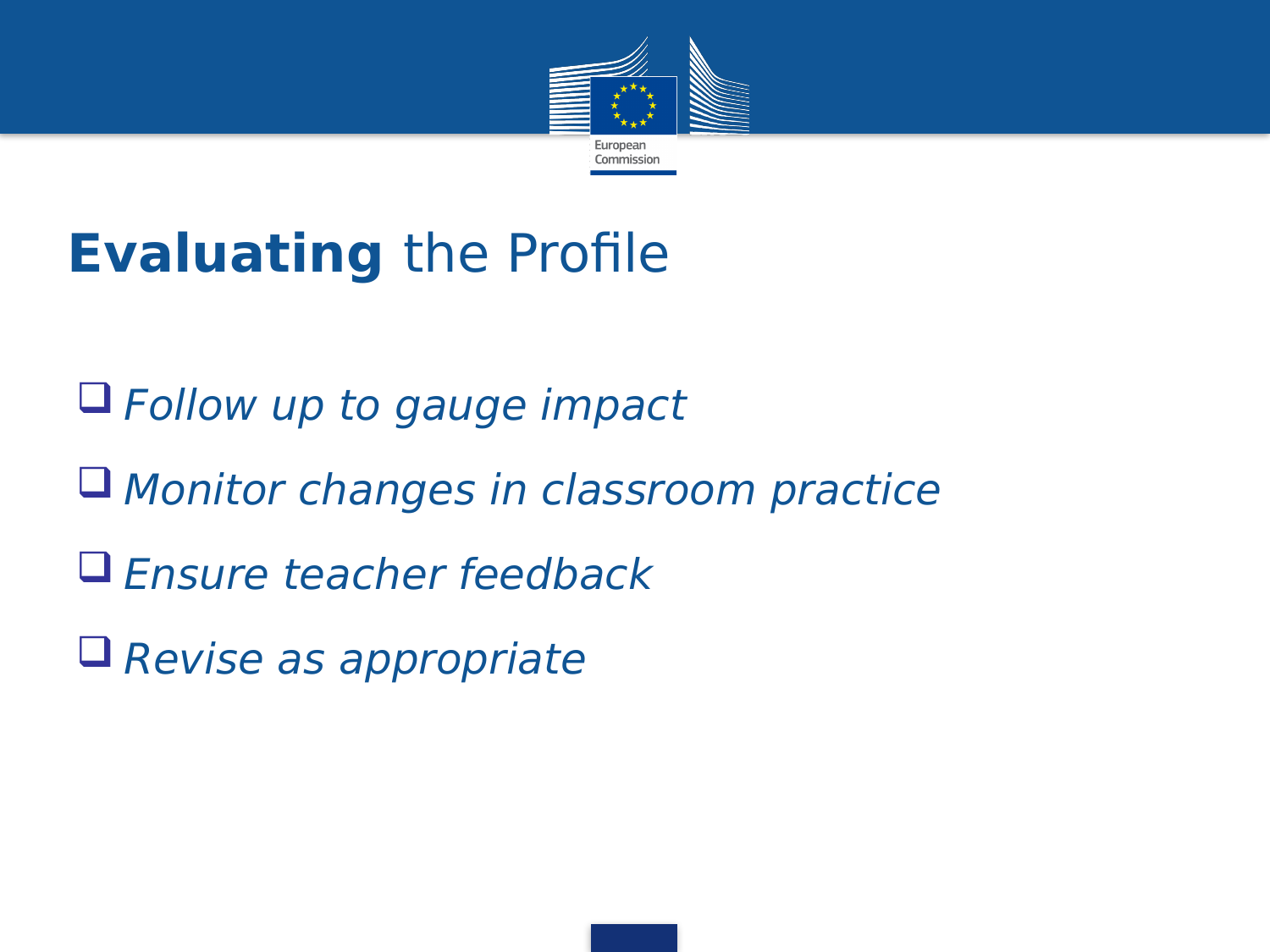

# Evaluating the Profile
Follow up to gauge impact
Monitor changes in classroom practice
Ensure teacher feedback
Revise as appropriate